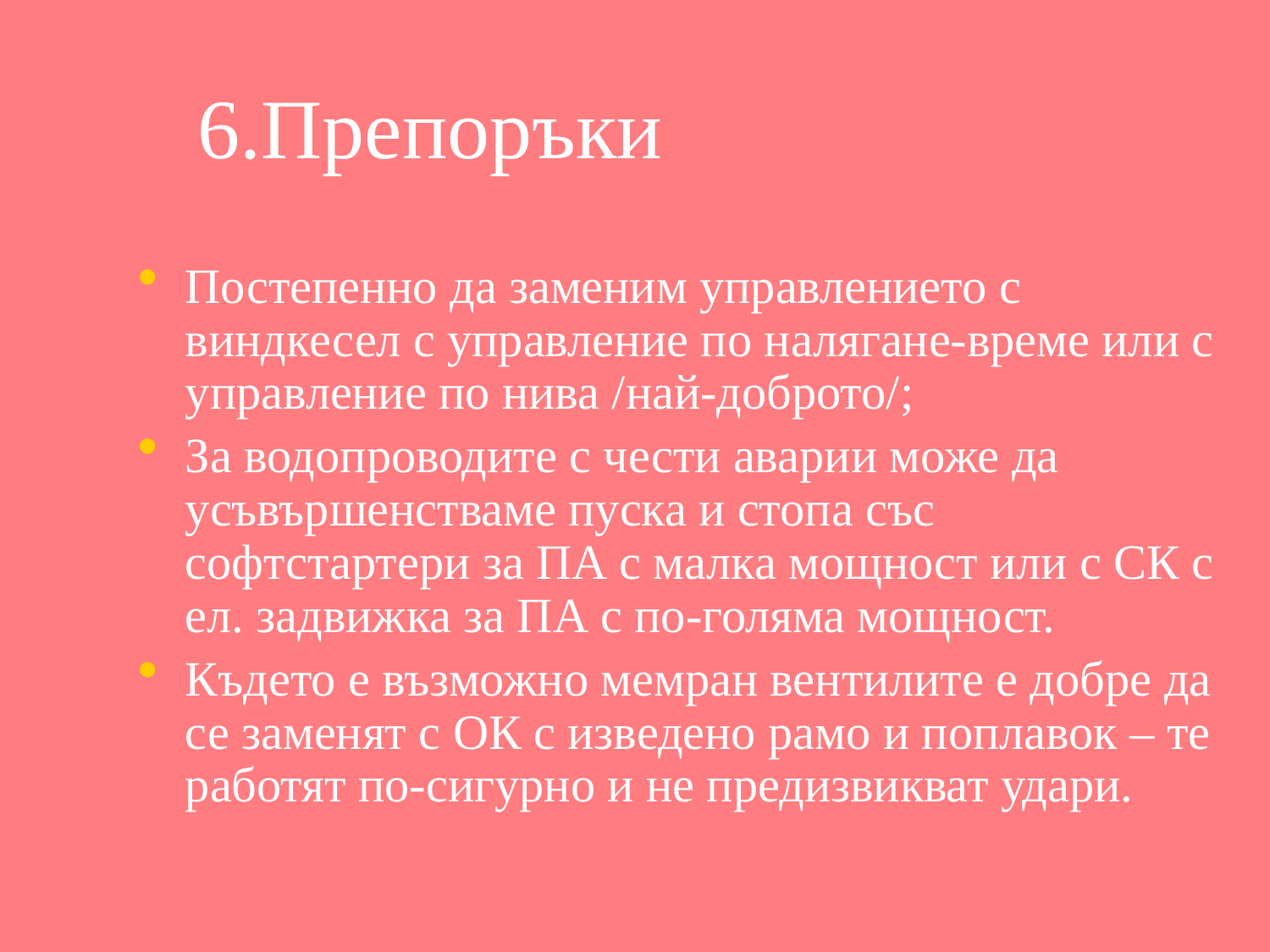

# 6.Препоръки
Постепенно да заменим управлението с виндкесел с управление по налягане-време или с управление по нива /най-доброто/;
За водопроводите с чести аварии може да усъвършенстваме пуска и стопа със софтстартери за ПА с малка мощност или с СК с ел. задвижка за ПА с по-голяма мощност.
Където е възможно мемран вентилите е добре да се заменят с ОК с изведено рамо и поплавок – те работят по-сигурно и не предизвикват удари.